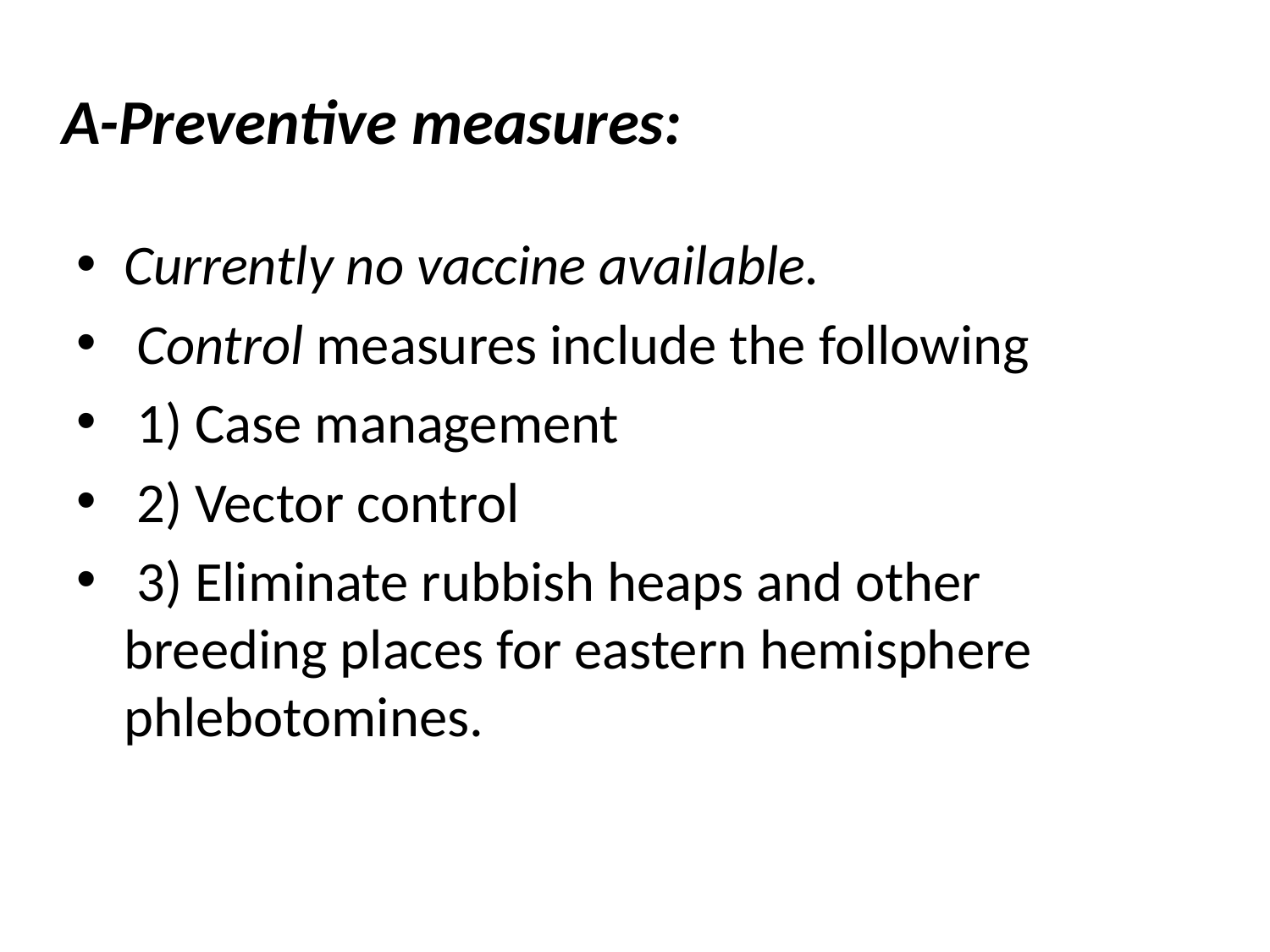

# A-Preventive measures:
Currently no vaccine available.
 Control measures include the following
 1) Case management
 2) Vector control
 3) Eliminate rubbish heaps and other breeding places for eastern hemisphere phlebotomines.